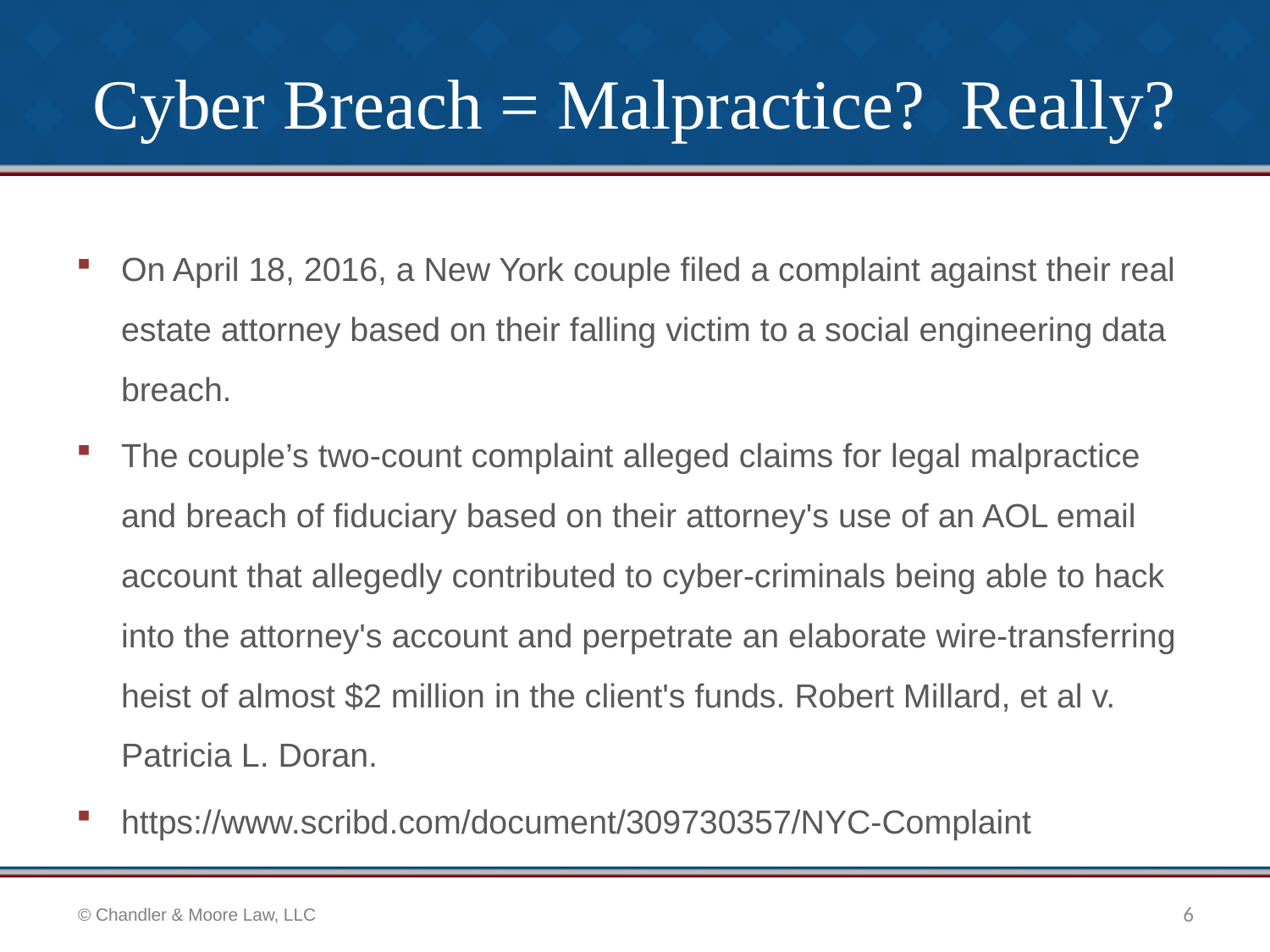

# Cyber Breach = Malpractice?  Really?
On April 18, 2016, a New York couple filed a complaint against their real estate attorney based on their falling victim to a social engineering data breach.
The couple’s two-count complaint alleged claims for legal malpractice and breach of fiduciary based on their attorney's use of an AOL email account that allegedly contributed to cyber-criminals being able to hack into the attorney's account and perpetrate an elaborate wire-transferring heist of almost $2 million in the client's funds. Robert Millard, et al v. Patricia L. Doran.
https://www.scribd.com/document/309730357/NYC-Complaint

6